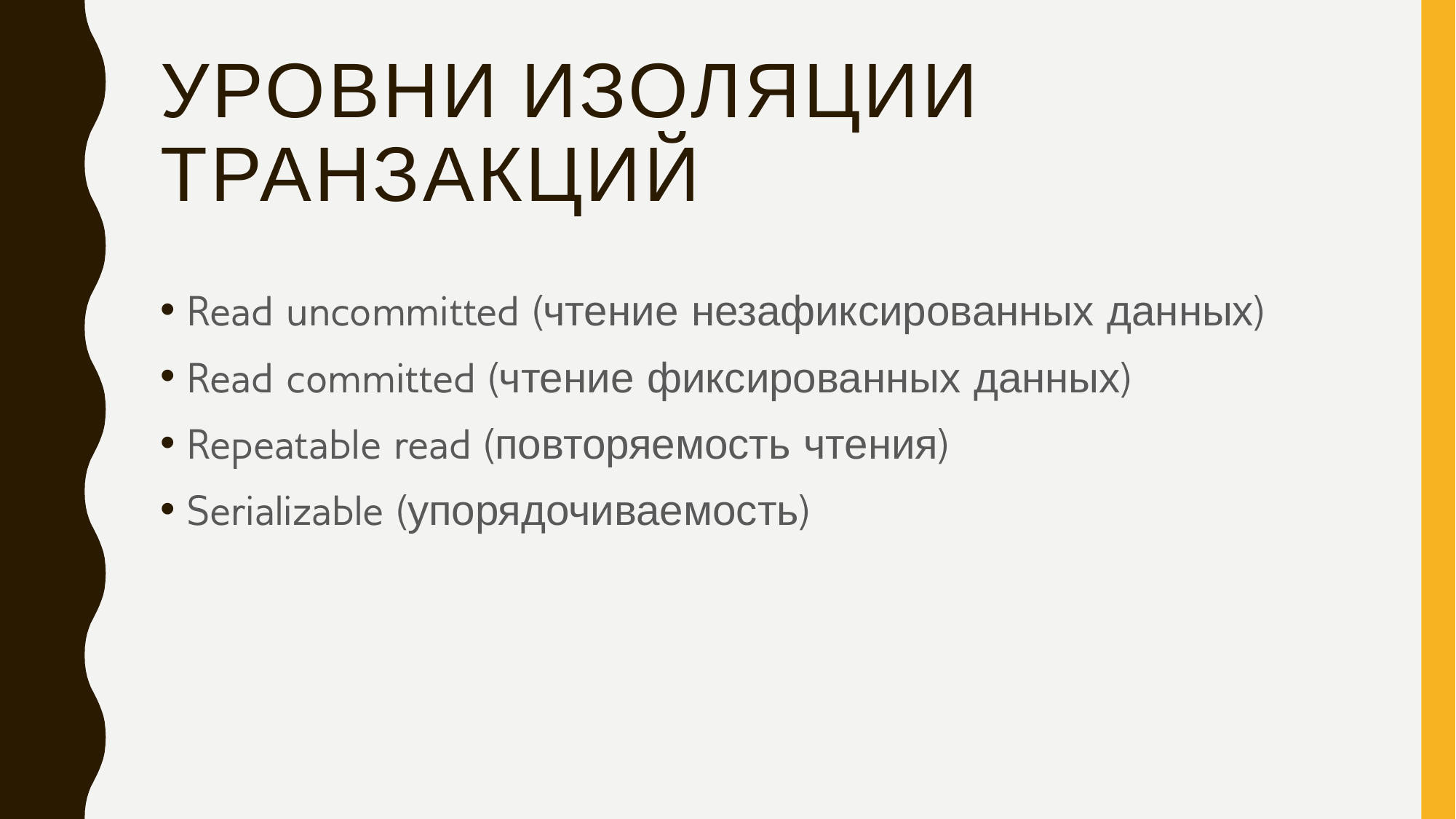

# Уровни изоляции транзакций
Read uncommitted (чтение незафиксированных данных)
Read committed (чтение фиксированных данных)
Repeatable read (повторяемость чтения)
Serializable (упорядочиваемость)